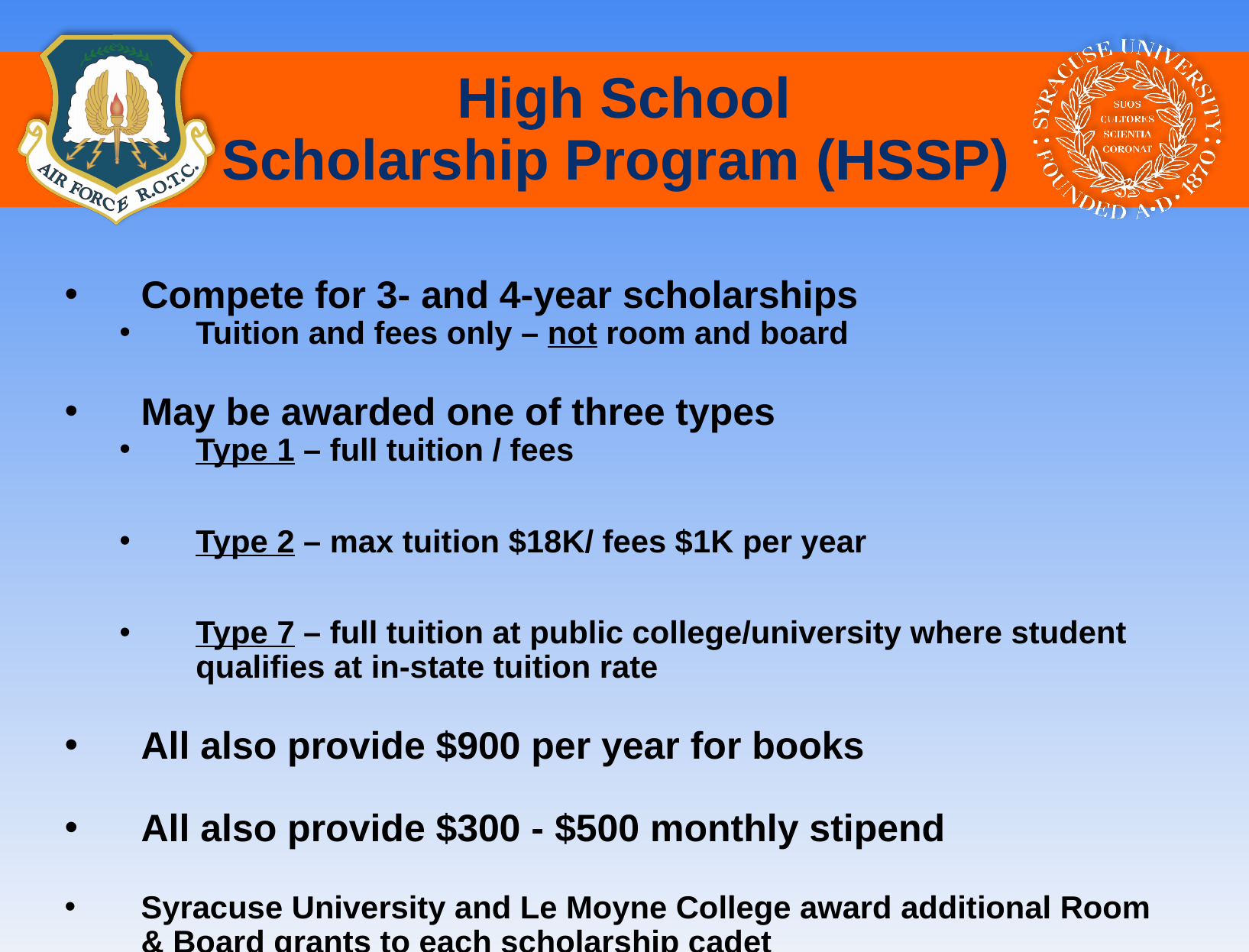

# High School Scholarship Program (HSSP)
Compete for 3- and 4-year scholarships
Tuition and fees only – not room and board

May be awarded one of three types
Type 1 – full tuition / fees

Type 2 – max tuition $18K/ fees $1K per year

Type 7 – full tuition at public college/university where student qualifies at in-state tuition rate

All also provide $900 per year for books

All also provide $300 - $500 monthly stipend

Syracuse University and Le Moyne College award additional Room & Board grants to each scholarship cadet